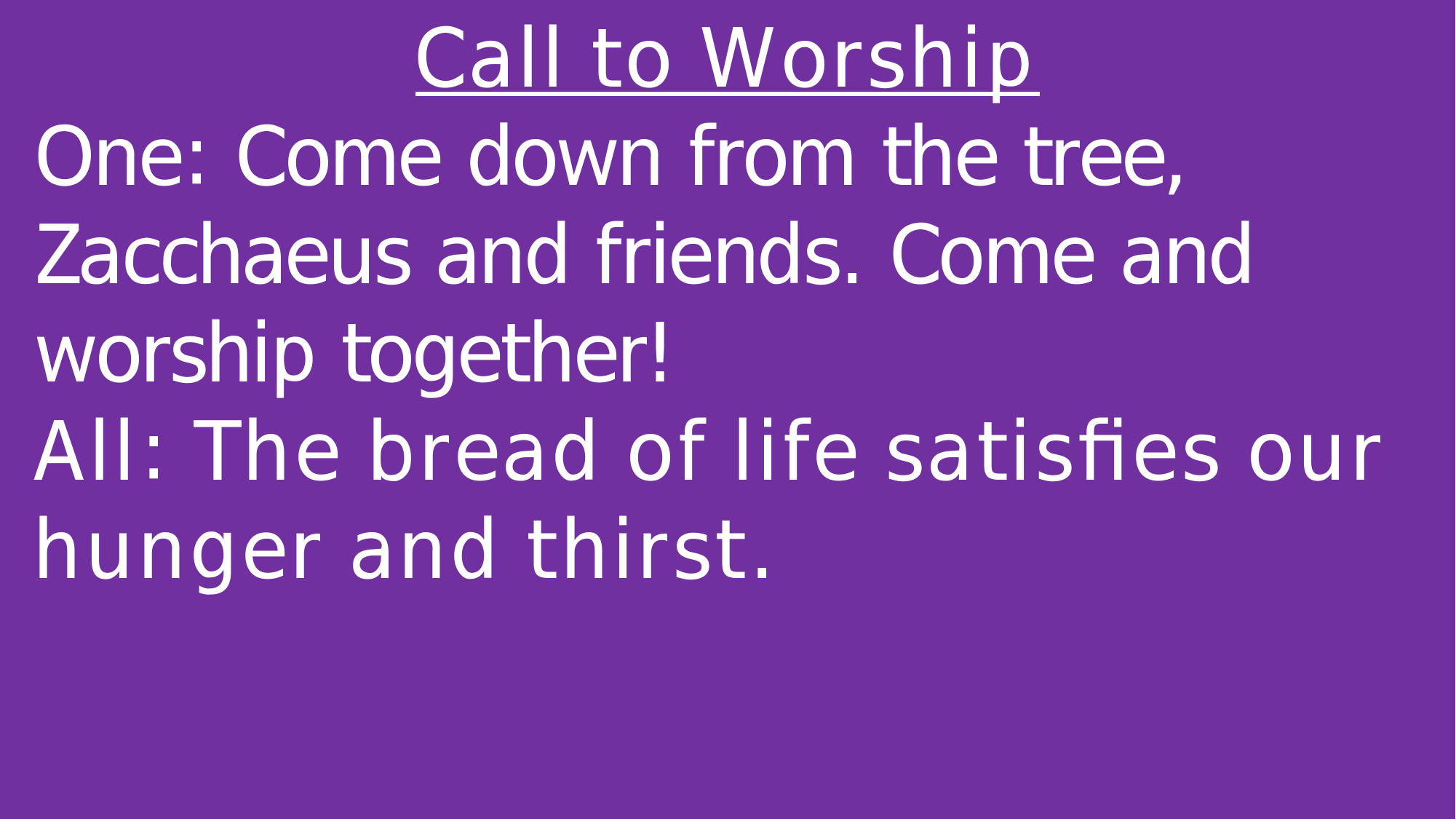

Call to Worship
 One: Come down from the tree,
 Zacchaeus and friends. Come and
 worship together!
 All: The bread of life satisfies our
 hunger and thirst.